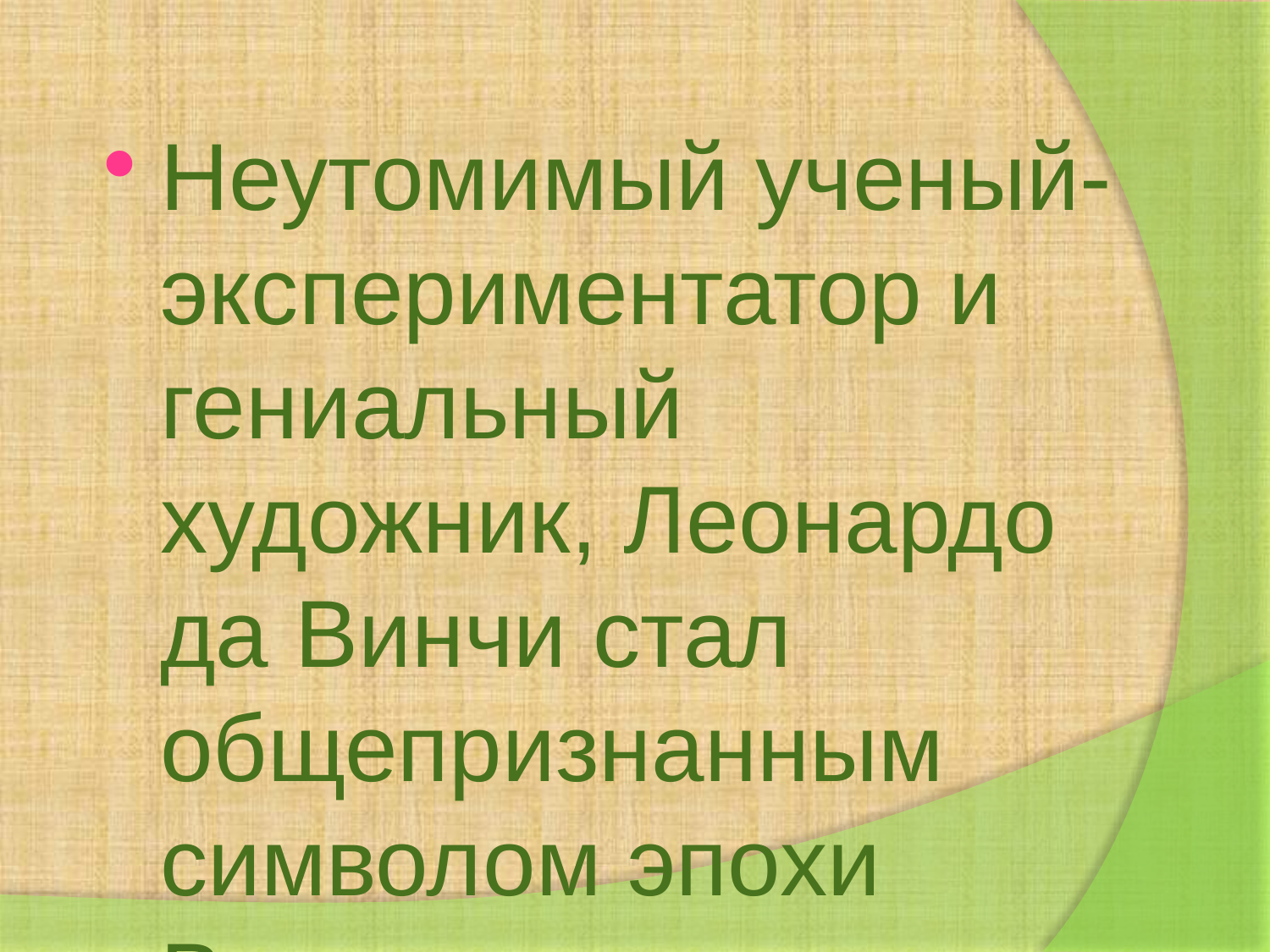

Неутомимый ученый-экспериментатор и гениальный художник, Леонардо да Винчи стал общепризнанным символом эпохи Возрождения.